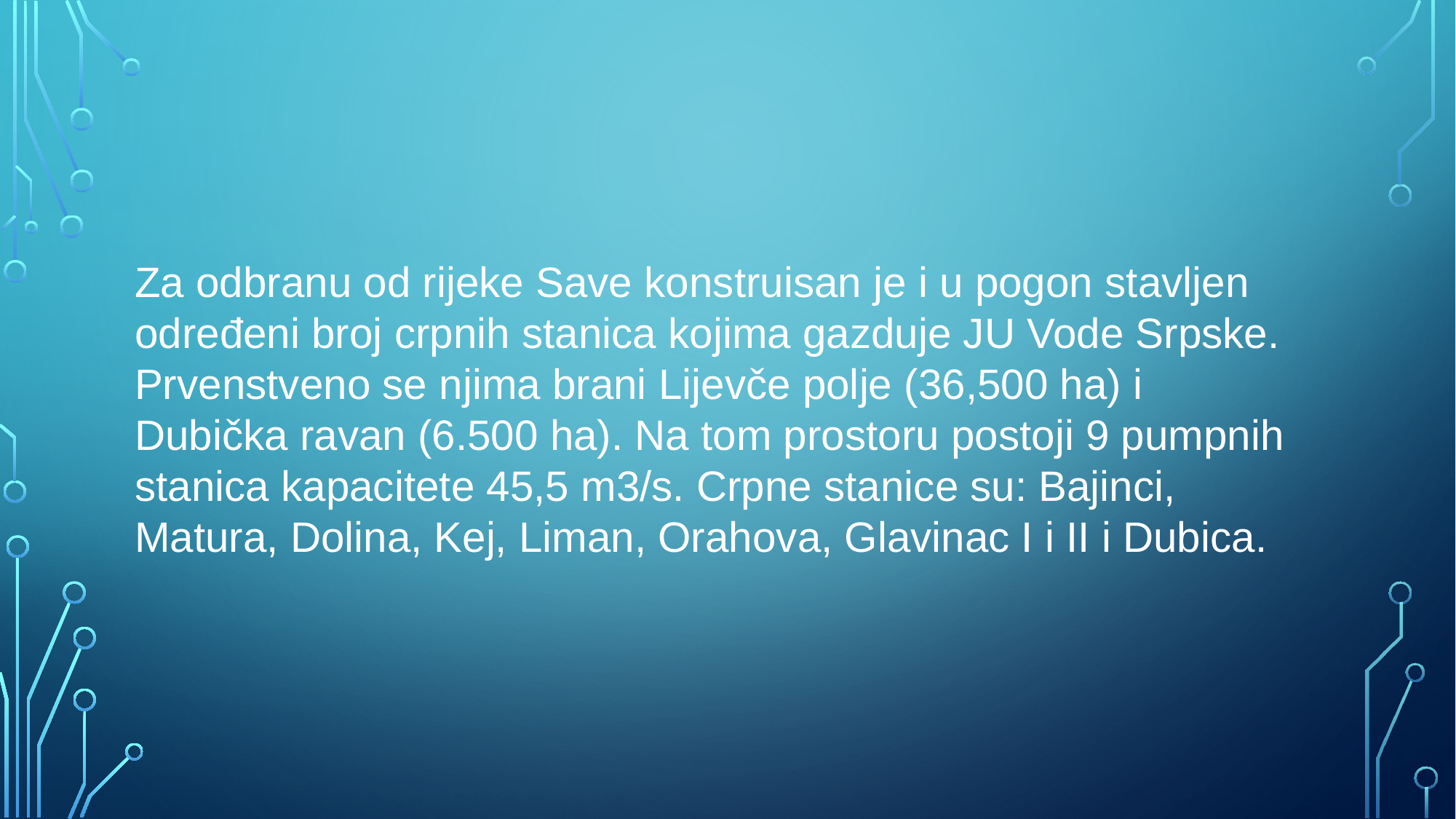

Za odbranu od rijeke Save konstruisan je i u pogon stavljen određeni broj crpnih stanica kojima gazduje JU Vode Srpske. Prvenstveno se njima brani Lijevče polje (36,500 ha) i Dubička ravan (6.500 ha). Na tom prostoru postoji 9 pumpnih stanica kapacitete 45,5 m3/s. Crpne stanice su: Bajinci, Matura, Dolina, Kej, Liman, Orahova, Glavinac I i II i Dubica.